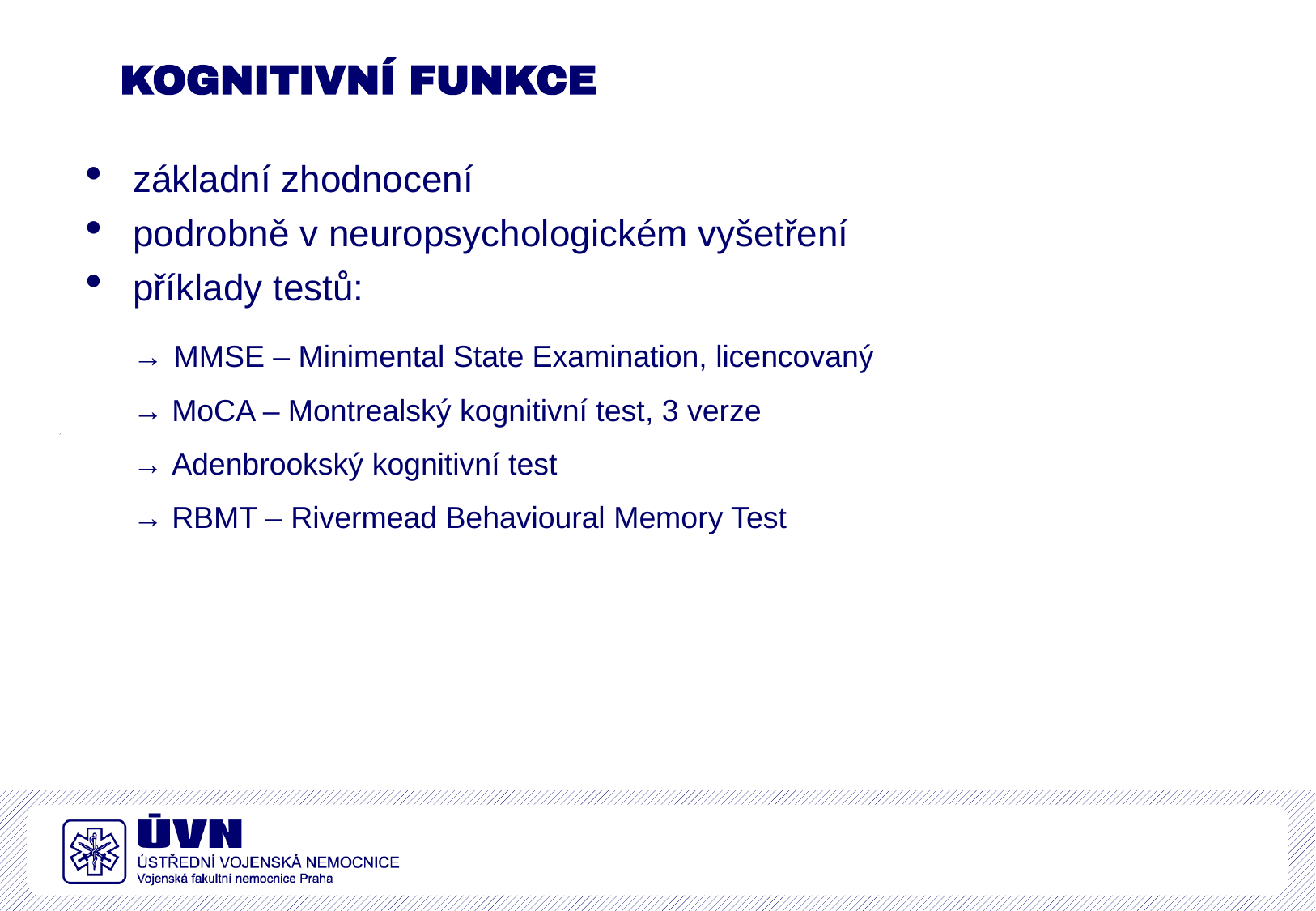

# KOGNITIVNÍ FUNKCE
základní zhodnocení
podrobně v neuropsychologickém vyšetření
příklady testů:
→ MMSE – Minimental State Examination, licencovaný
→ MoCA – Montrealský kognitivní test, 3 verze
→ Adenbrookský kognitivní test
→ RBMT – Rivermead Behavioural Memory Test